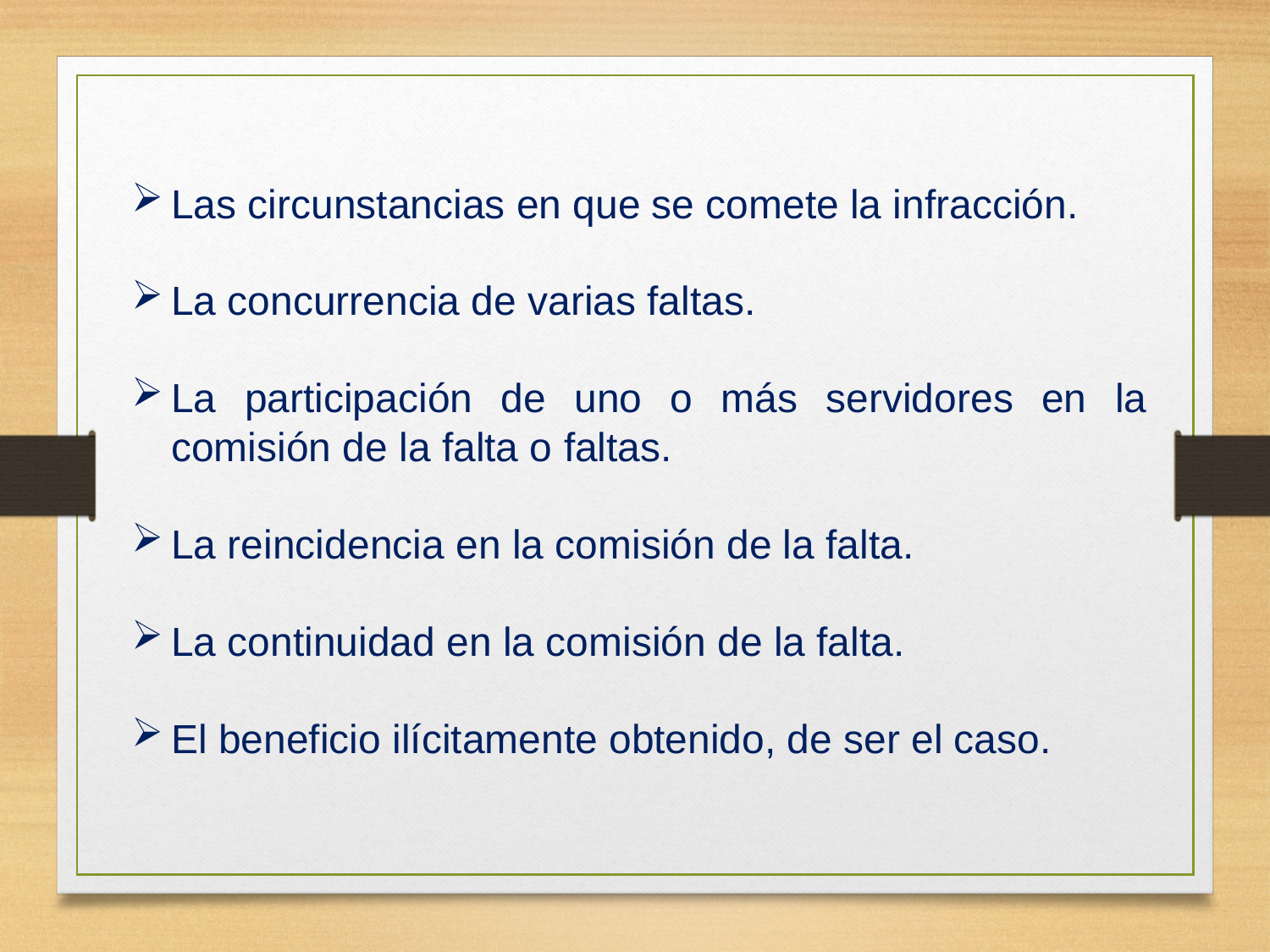

Las circunstancias en que se comete la infracción.

La concurrencia de varias faltas.

La participación de uno o más servidores en la comisión de la falta o faltas.

La reincidencia en la comisión de la falta.

La continuidad en la comisión de la falta.

El beneficio ilícitamente obtenido, de ser el caso.